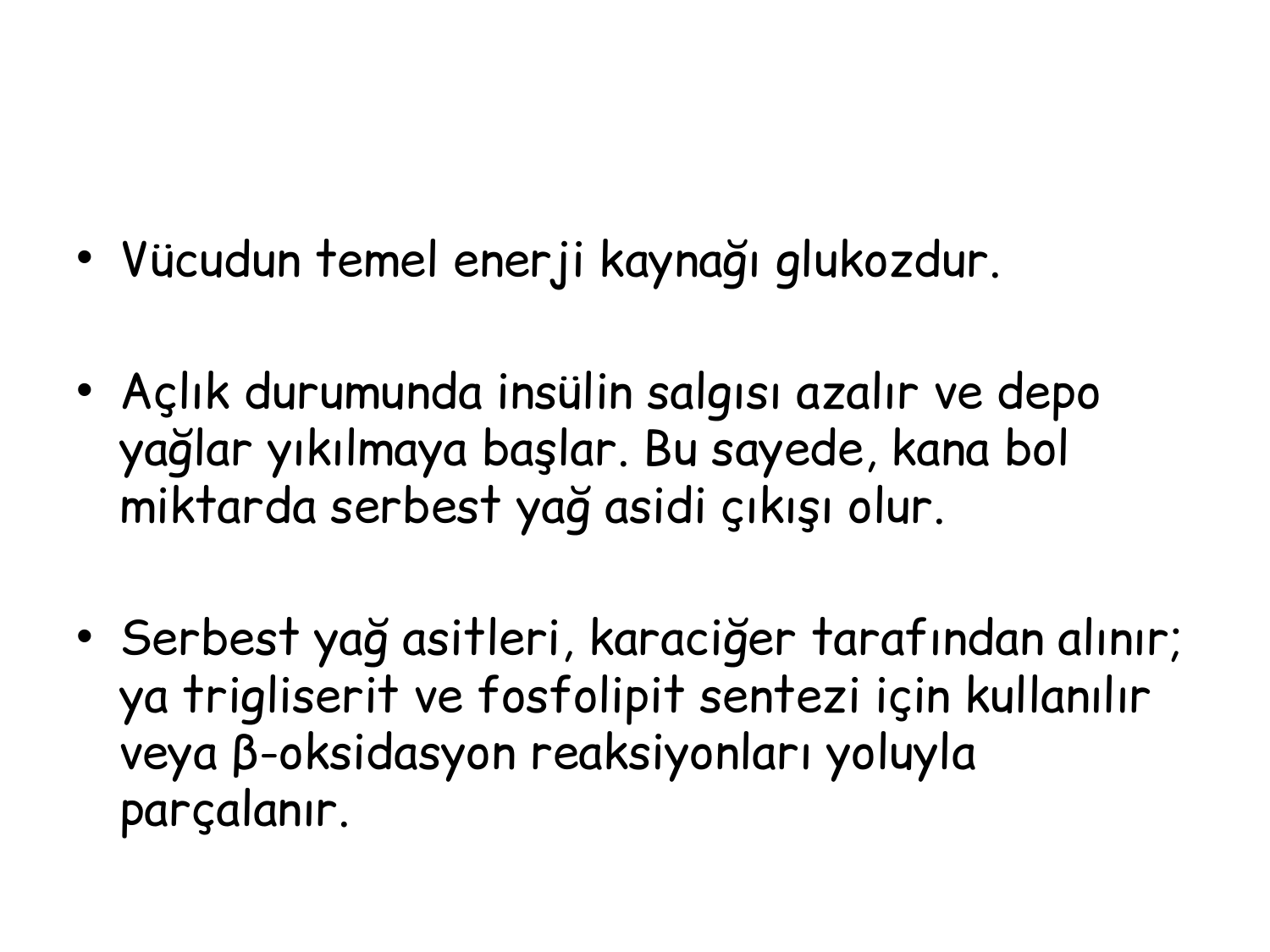

#
Vücudun temel enerji kaynağı glukozdur.

Açlık durumunda insülin salgısı azalır ve depo yağlar yıkılmaya başlar. Bu sayede, kana bol miktarda serbest yağ asidi çıkışı olur.

Serbest yağ asitleri, karaciğer tarafından alınır; ya trigliserit ve fosfolipit sentezi için kullanılır veya β-oksidasyon reaksiyonları yoluyla parçalanır.